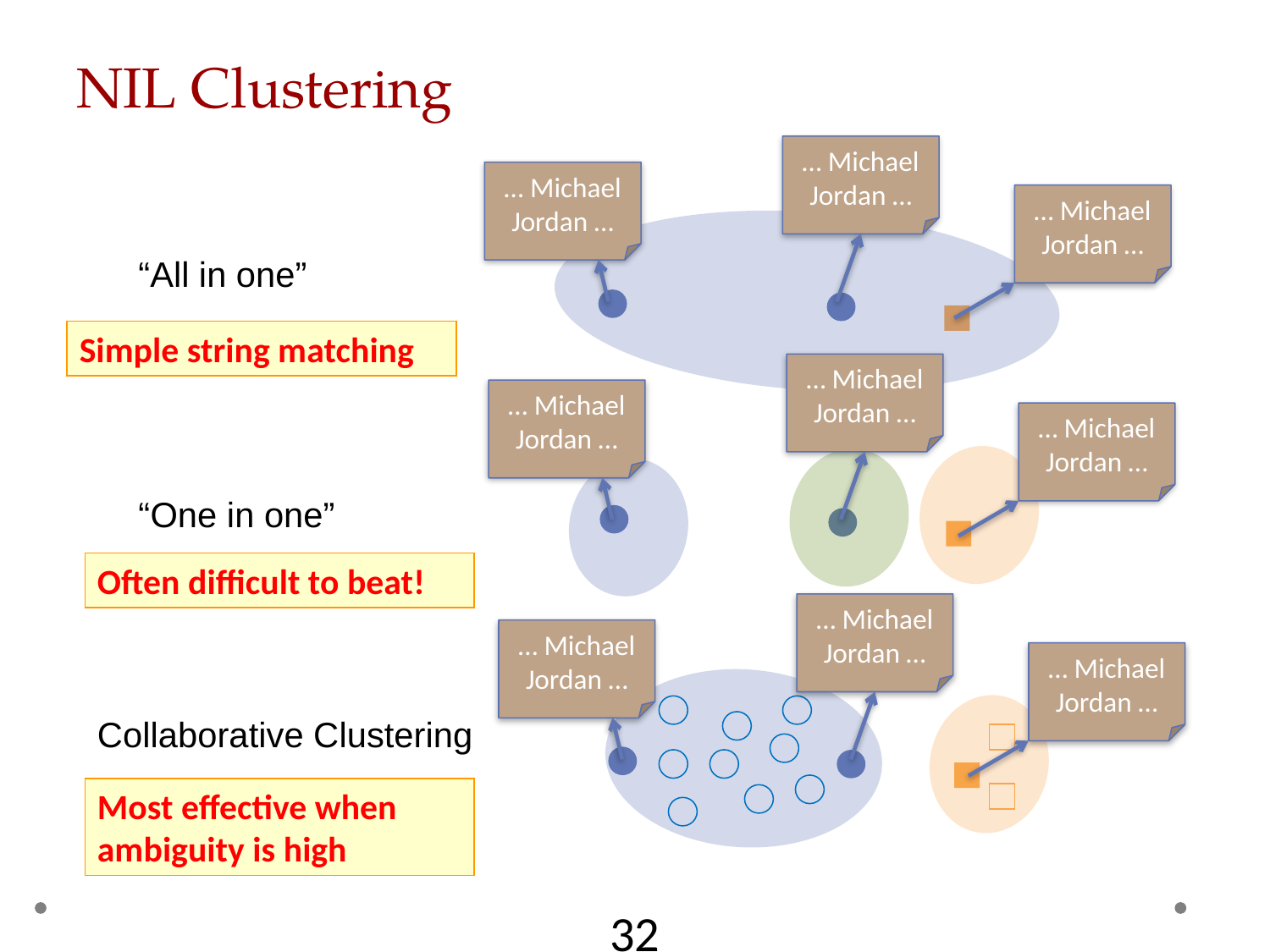

# NIL Clustering
… Michael Jordan …
… Michael Jordan …
… Michael Jordan …

“All in one”

Simple string matching
… Michael Jordan …
… Michael Jordan …
… Michael Jordan …

“One in one”

Often difficult to beat!
… Michael Jordan …
… Michael Jordan …
… Michael Jordan …

Collaborative Clustering

Most effective when ambiguity is high
32